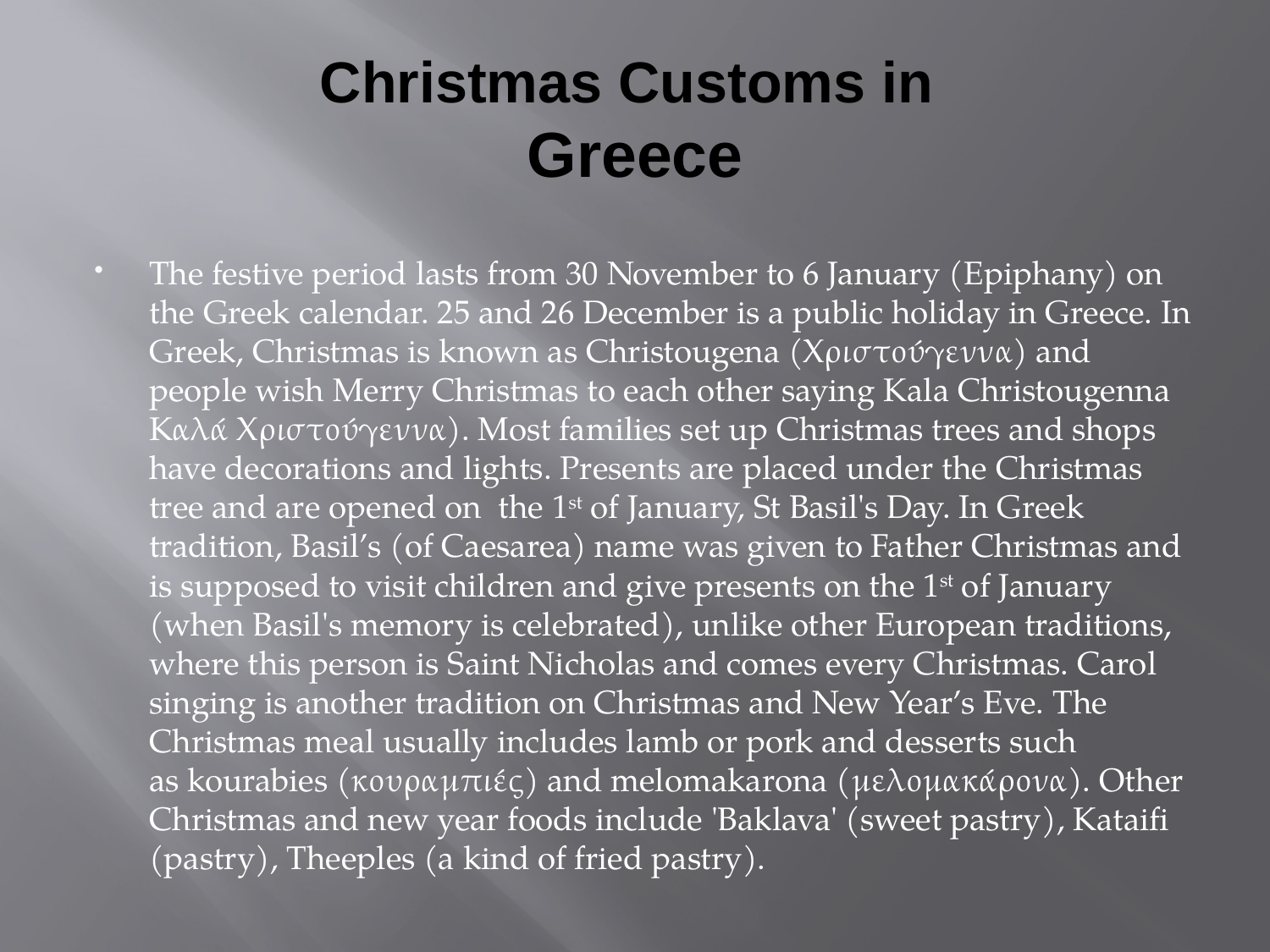

# Christmas Customs in Greece
The festive period lasts from 30 November to 6 January (Epiphany) on the Greek calendar. 25 and 26 December is a public holiday in Greece. In Greek, Christmas is known as Christougena (Χριστούγεννα) and people wish Merry Christmas to each other saying Kala Christougenna Καλά Χριστούγεννα). Most families set up Christmas trees and shops have decorations and lights. Presents are placed under the Christmas tree and are opened on  the 1st of January, St Basil's Day. In Greek tradition, Basil’s (of Caesarea) name was given to Father Christmas and is supposed to visit children and give presents on the 1st of January (when Basil's memory is celebrated), unlike other European traditions, where this person is Saint Nicholas and comes every Christmas. Carol singing is another tradition on Christmas and New Year’s Eve. The Christmas meal usually includes lamb or pork and desserts such as kourabies (κουραμπιές) and melomakarona (μελομακάρονα). Other Christmas and new year foods include 'Baklava' (sweet pastry), Kataifi (pastry), Theeples (a kind of fried pastry).